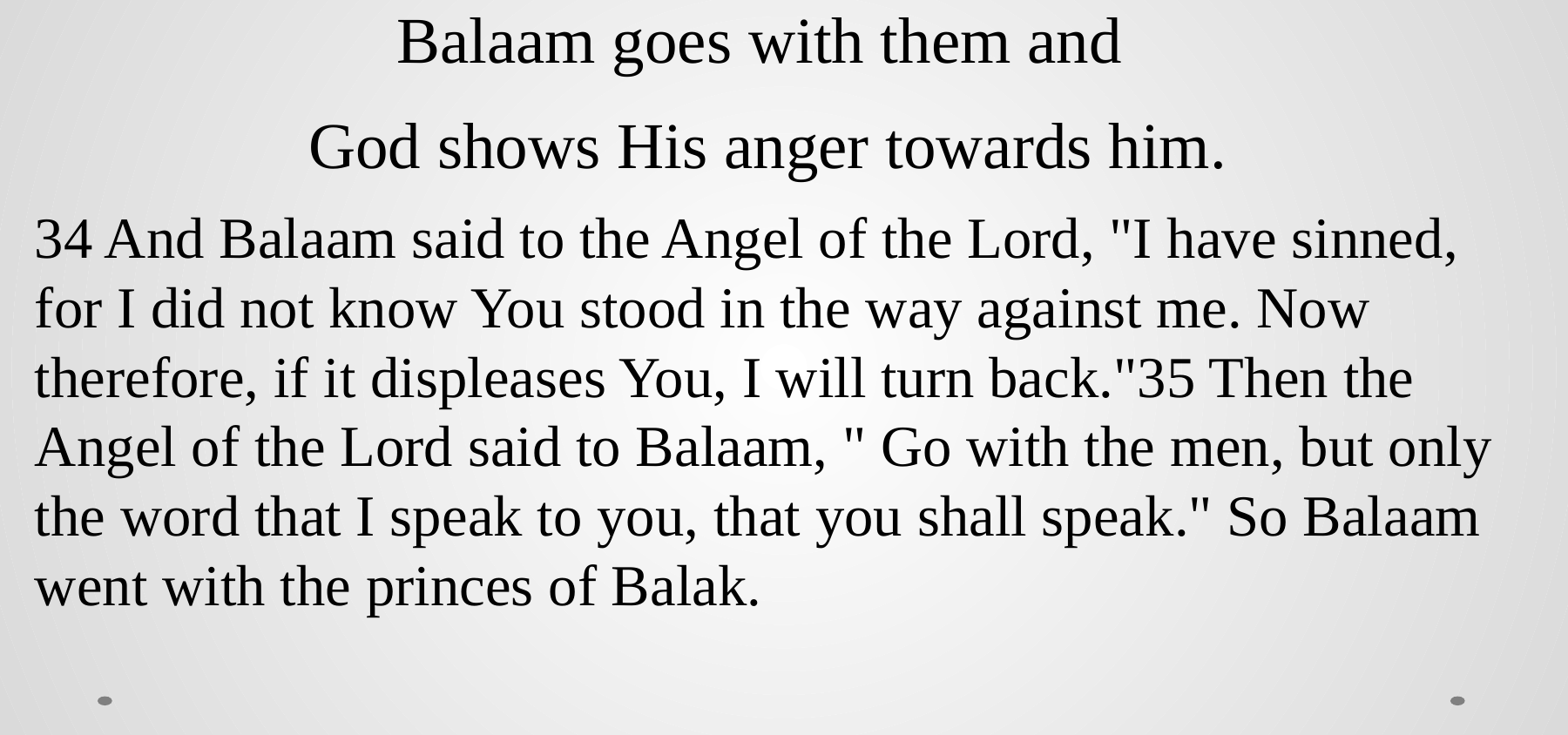

# Balaam goes with them and God shows His anger towards him.
34 And Balaam said to the Angel of the Lord, "I have sinned, for I did not know You stood in the way against me. Now therefore, if it displeases You, I will turn back."35 Then the Angel of the Lord said to Balaam, " Go with the men, but only the word that I speak to you, that you shall speak." So Balaam went with the princes of Balak.